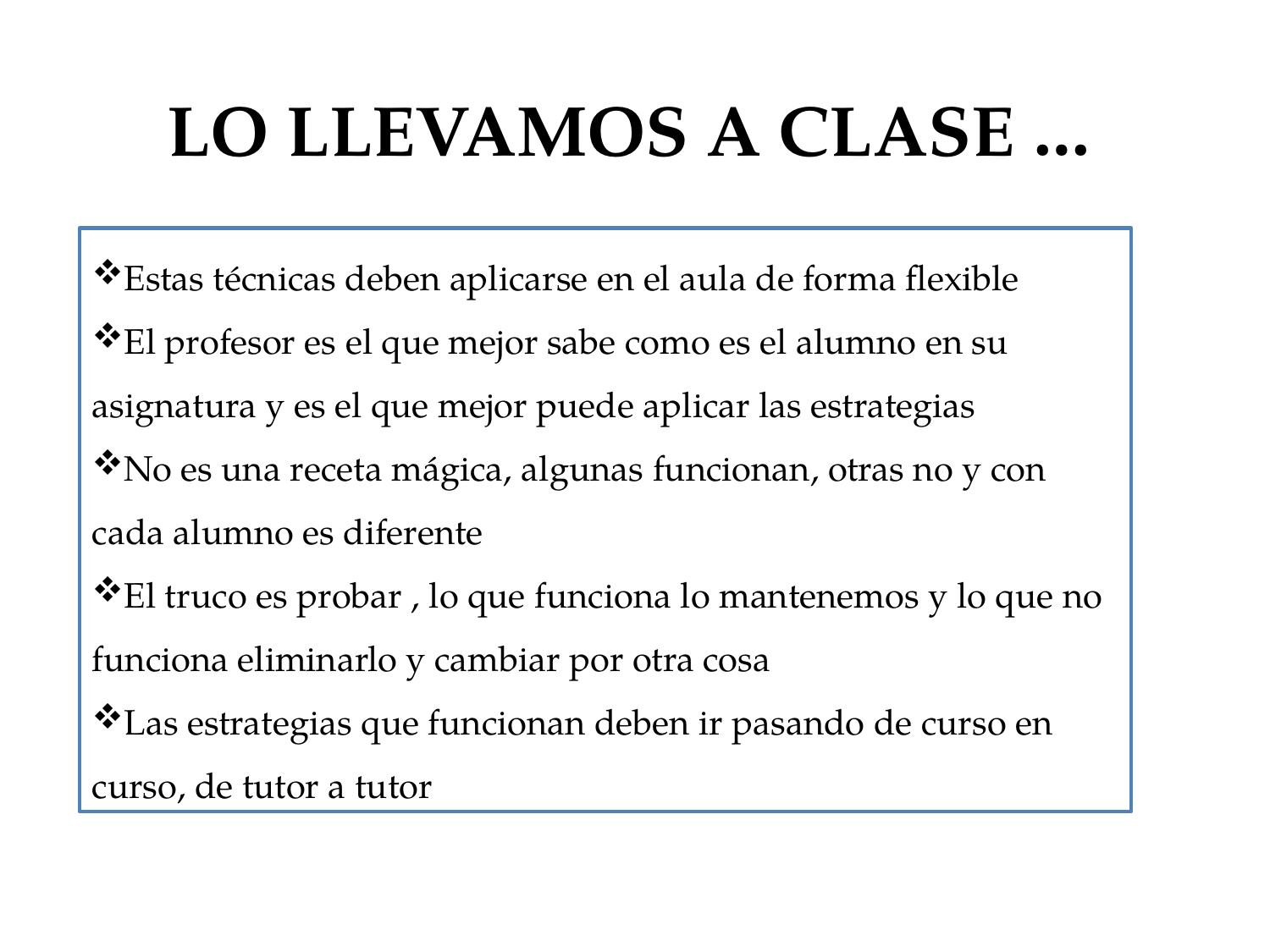

LO LLEVAMOS A CLASE …
Estas técnicas deben aplicarse en el aula de forma flexible
El profesor es el que mejor sabe como es el alumno en su asignatura y es el que mejor puede aplicar las estrategias
No es una receta mágica, algunas funcionan, otras no y con cada alumno es diferente
El truco es probar , lo que funciona lo mantenemos y lo que no funciona eliminarlo y cambiar por otra cosa
Las estrategias que funcionan deben ir pasando de curso en curso, de tutor a tutor